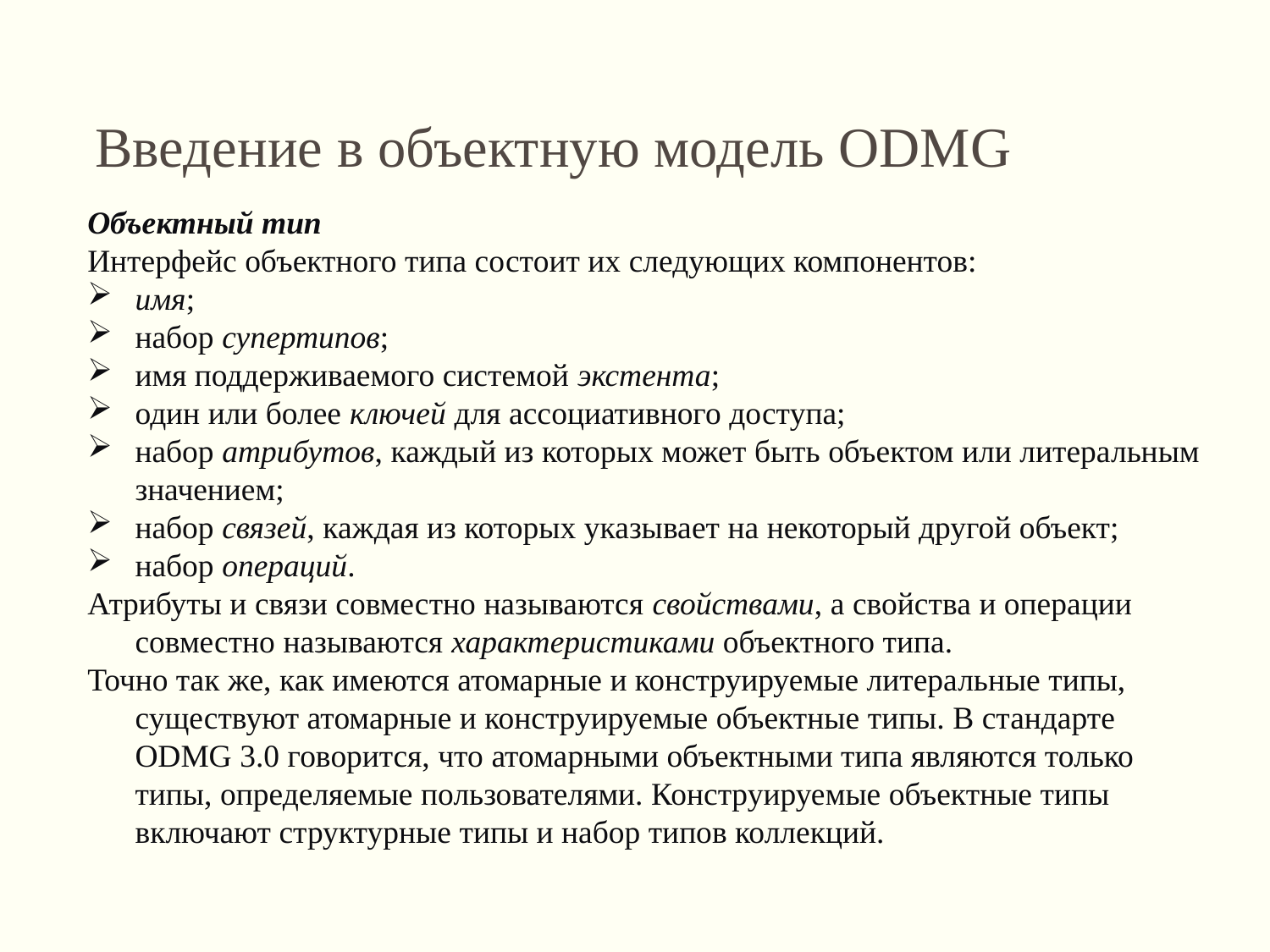

Введение в объектную модель ODMG
Объектный тип
Интерфейс объектного типа состоит их следующих компонентов:
имя;
набор супертипов;
имя поддерживаемого системой экстента;
один или более ключей для ассоциативного доступа;
набор атрибутов, каждый из которых может быть объектом или литеральным значением;
набор связей, каждая из которых указывает на некоторый другой объект;
набор операций.
Атрибуты и связи совместно называются свойствами, а свойства и операции совместно называются характеристиками объектного типа.
Точно так же, как имеются атомарные и конструируемые литеральные типы, существуют атомарные и конструируемые объектные типы. В стандарте ODMG 3.0 говорится, что атомарными объектными типа являются только типы, определяемые пользователями. Конструируемые объектные типы включают структурные типы и набор типов коллекций.